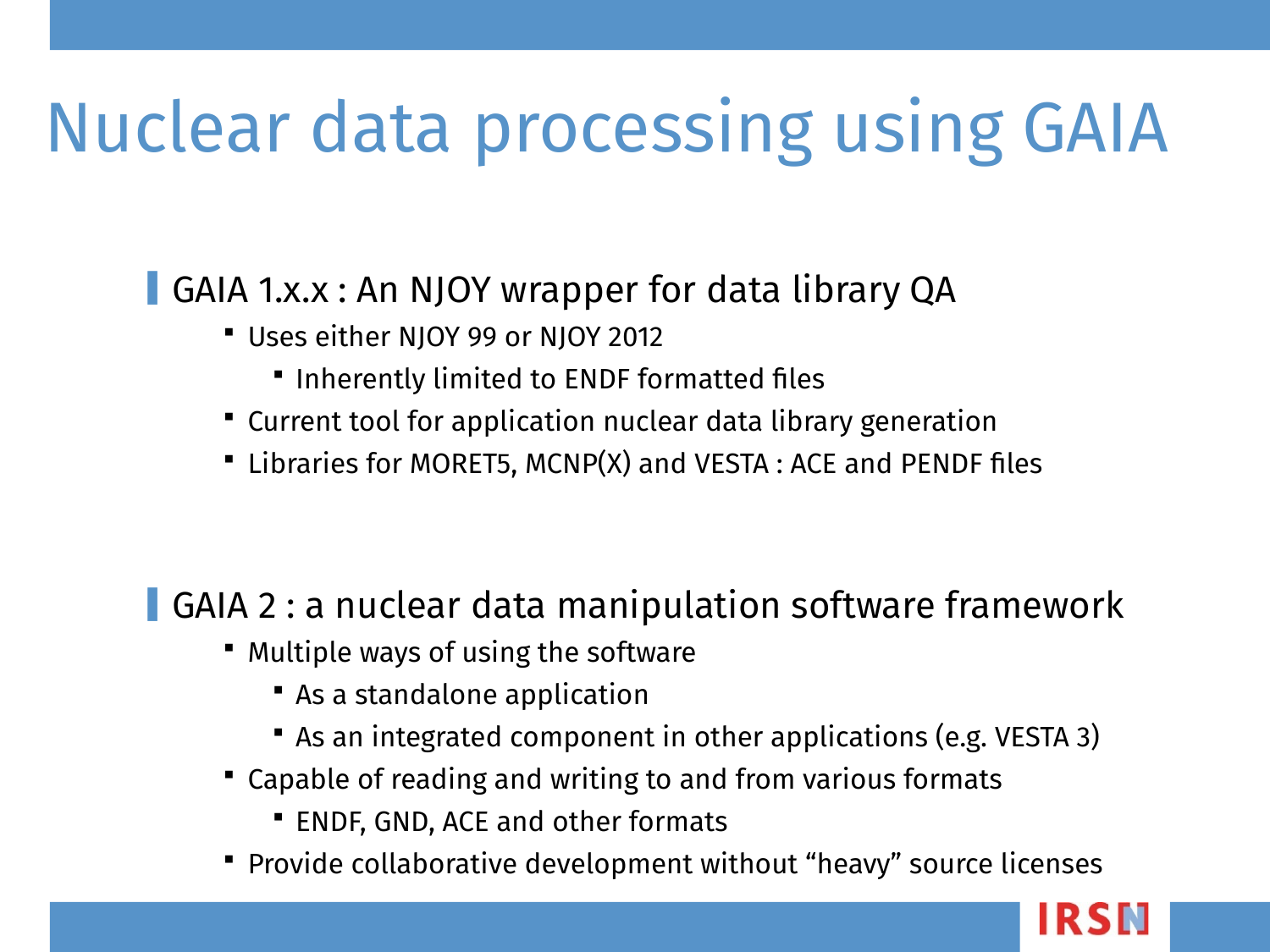

# Nuclear data processing using GAIA
GAIA 1.x.x : An NJOY wrapper for data library QA
Uses either NJOY 99 or NJOY 2012
Inherently limited to ENDF formatted files
Current tool for application nuclear data library generation
Libraries for MORET5, MCNP(X) and VESTA : ACE and PENDF files

GAIA 2 : a nuclear data manipulation software framework
Multiple ways of using the software
As a standalone application
As an integrated component in other applications (e.g. VESTA 3)
Capable of reading and writing to and from various formats
ENDF, GND, ACE and other formats
Provide collaborative development without “heavy” source licenses